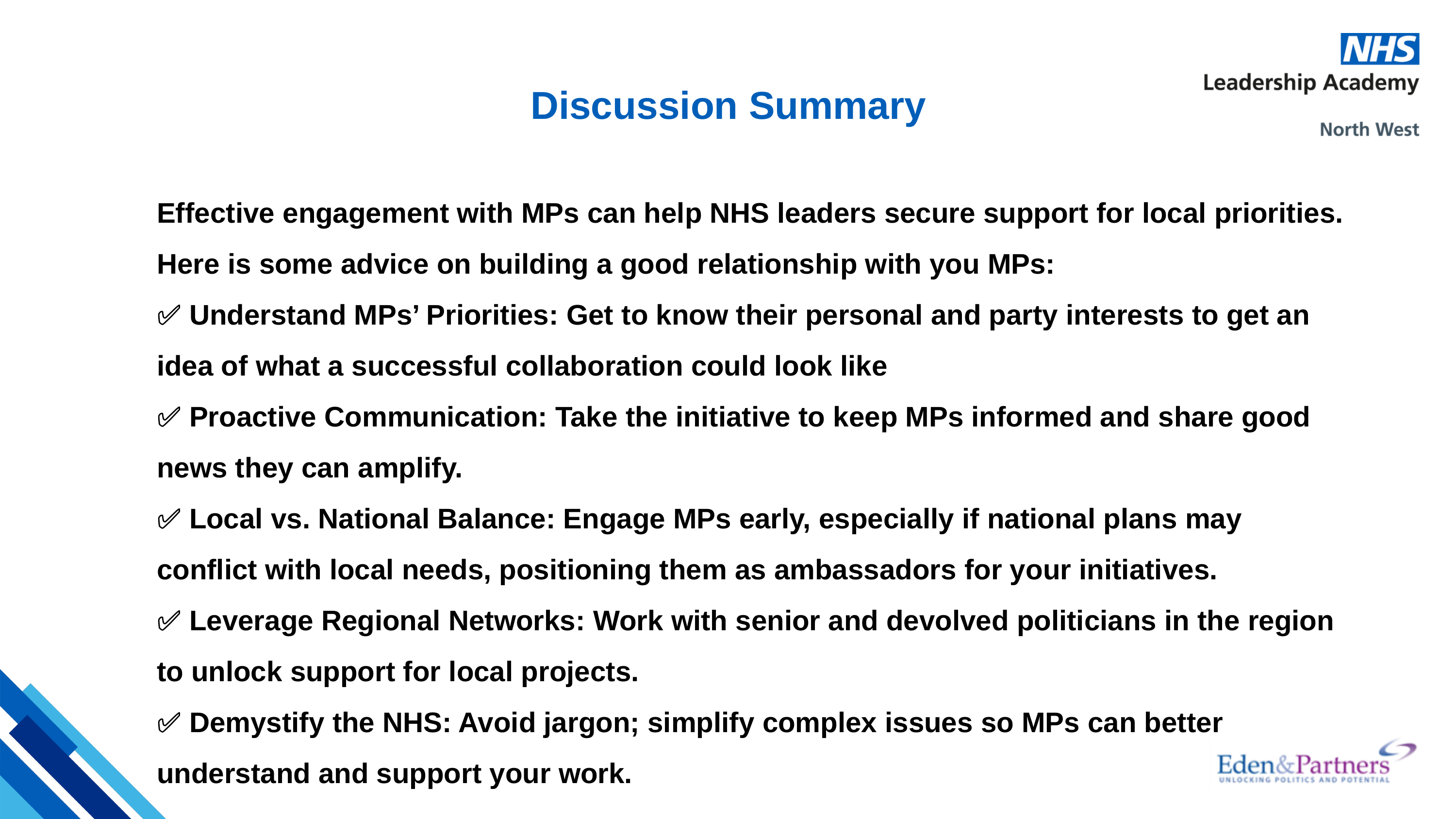

Discussion Summary
Effective engagement with MPs can help NHS leaders secure support for local priorities. Here is some advice on building a good relationship with you MPs:
✅ Understand MPs’ Priorities: Get to know their personal and party interests to get an idea of what a successful collaboration could look like
✅ Proactive Communication: Take the initiative to keep MPs informed and share good news they can amplify.
✅ Local vs. National Balance: Engage MPs early, especially if national plans may conflict with local needs, positioning them as ambassadors for your initiatives.
✅ Leverage Regional Networks: Work with senior and devolved politicians in the region to unlock support for local projects.
✅ Demystify the NHS: Avoid jargon; simplify complex issues so MPs can better understand and support your work.